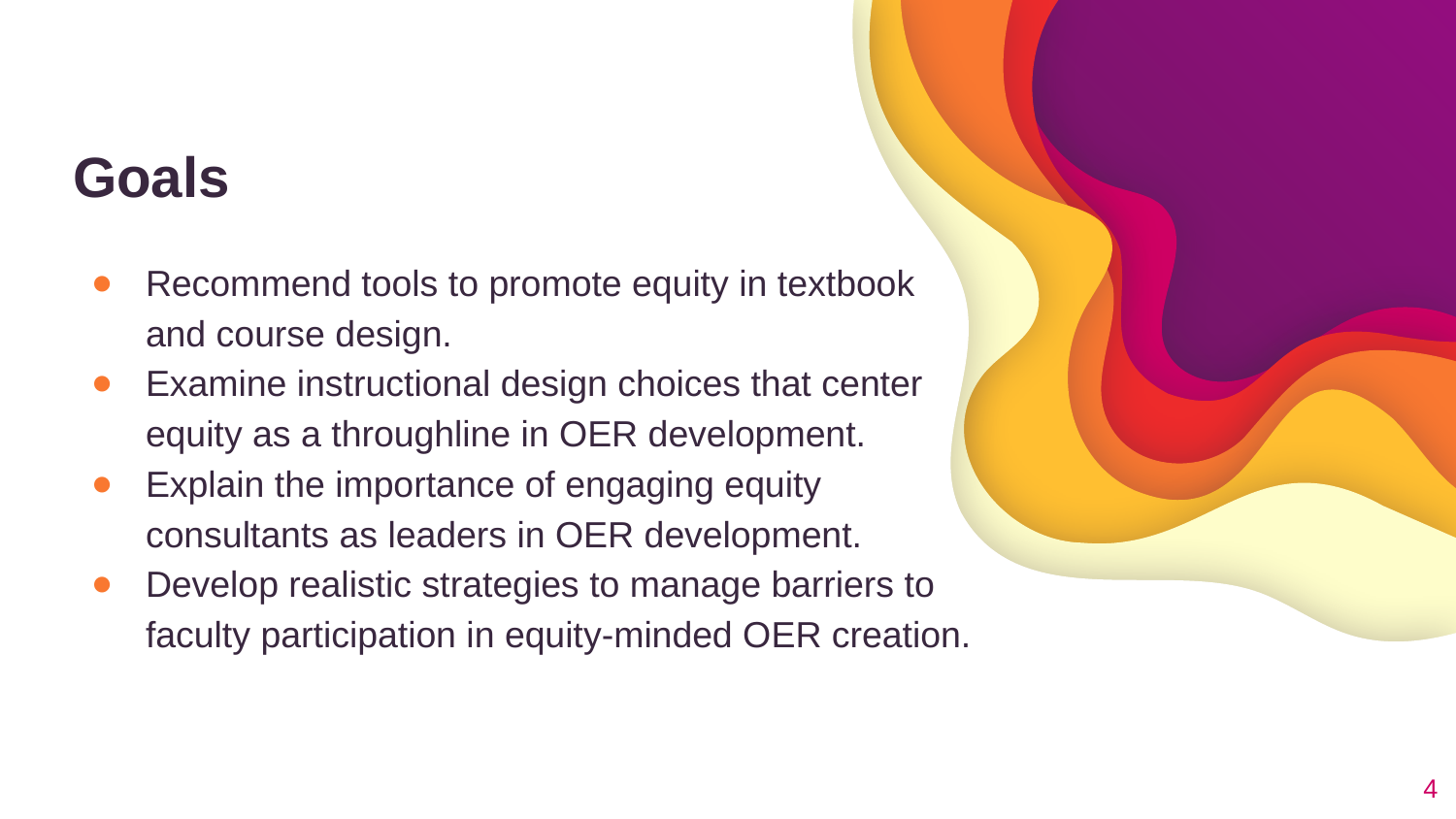

# Goals
Recommend tools to promote equity in textbook and course design.
Examine instructional design choices that center equity as a throughline in OER development.
Explain the importance of engaging equity consultants as leaders in OER development.
Develop realistic strategies to manage barriers to faculty participation in equity-minded OER creation.
4